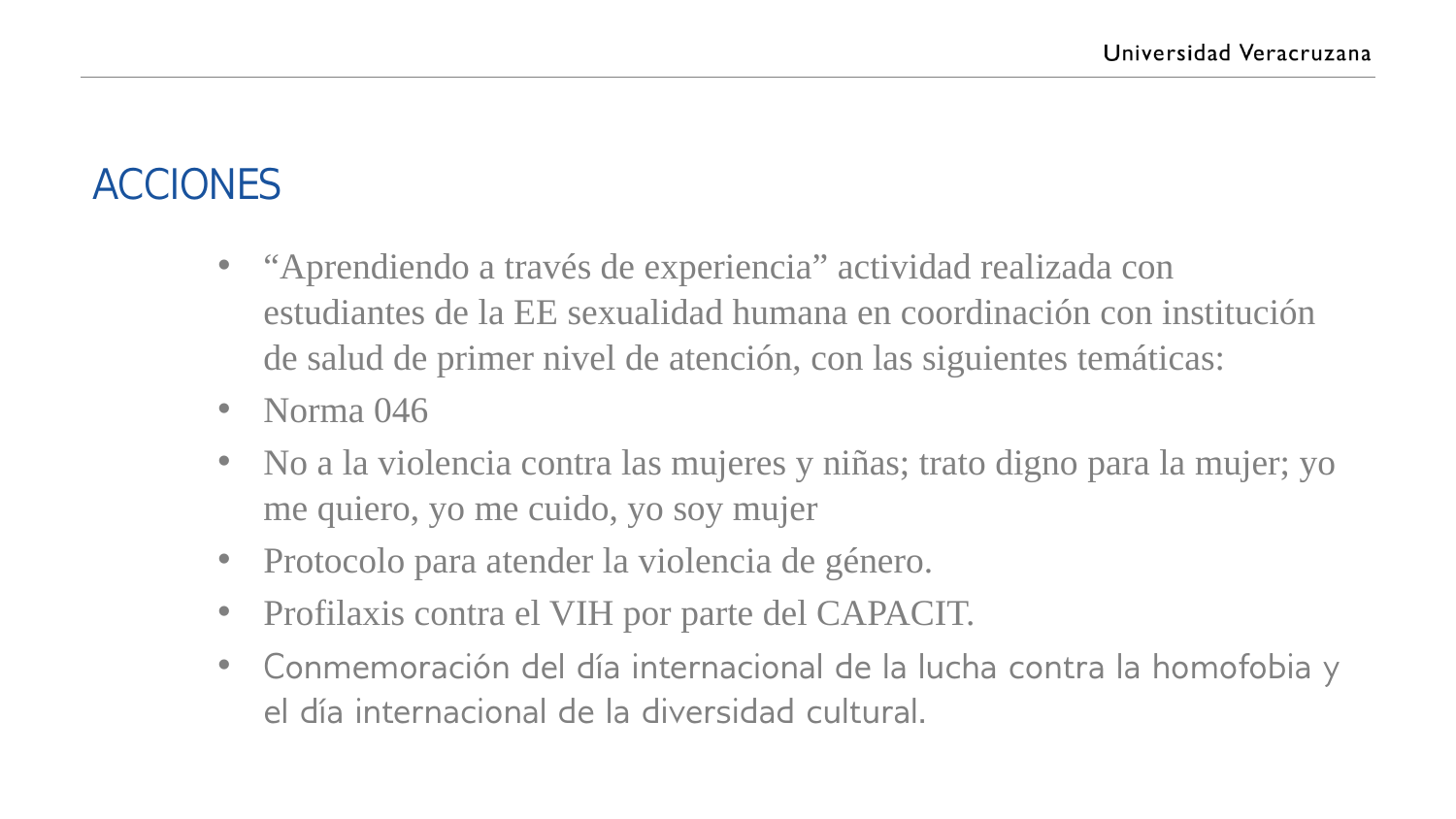

# ACCIONES
“Aprendiendo a través de experiencia” actividad realizada con estudiantes de la EE sexualidad humana en coordinación con institución de salud de primer nivel de atención, con las siguientes temáticas:
Norma 046
No a la violencia contra las mujeres y niñas; trato digno para la mujer; yo me quiero, yo me cuido, yo soy mujer
Protocolo para atender la violencia de género.
Profilaxis contra el VIH por parte del CAPACIT.
Conmemoración del día internacional de la lucha contra la homofobia y el día internacional de la diversidad cultural.